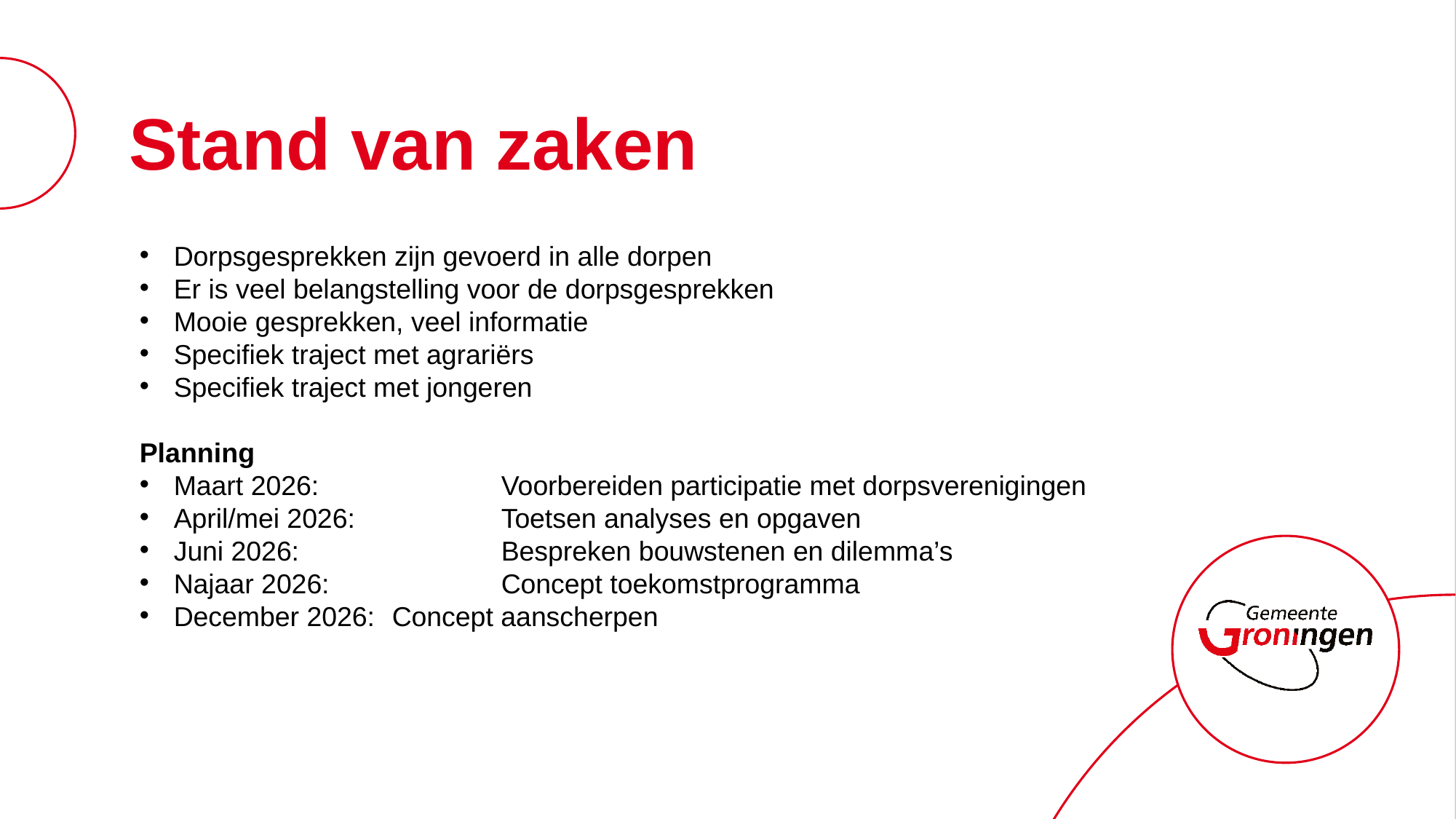

# Stand van zaken
Dorpsgesprekken zijn gevoerd in alle dorpen
Er is veel belangstelling voor de dorpsgesprekken
Mooie gesprekken, veel informatie
Specifiek traject met agrariërs
Specifiek traject met jongeren

Planning
Maart 2026: 		Voorbereiden participatie met dorpsverenigingen
April/mei 2026:		Toetsen analyses en opgaven
Juni 2026: 		Bespreken bouwstenen en dilemma’s
Najaar 2026: 		Concept toekomstprogramma
December 2026: 	Concept aanscherpen